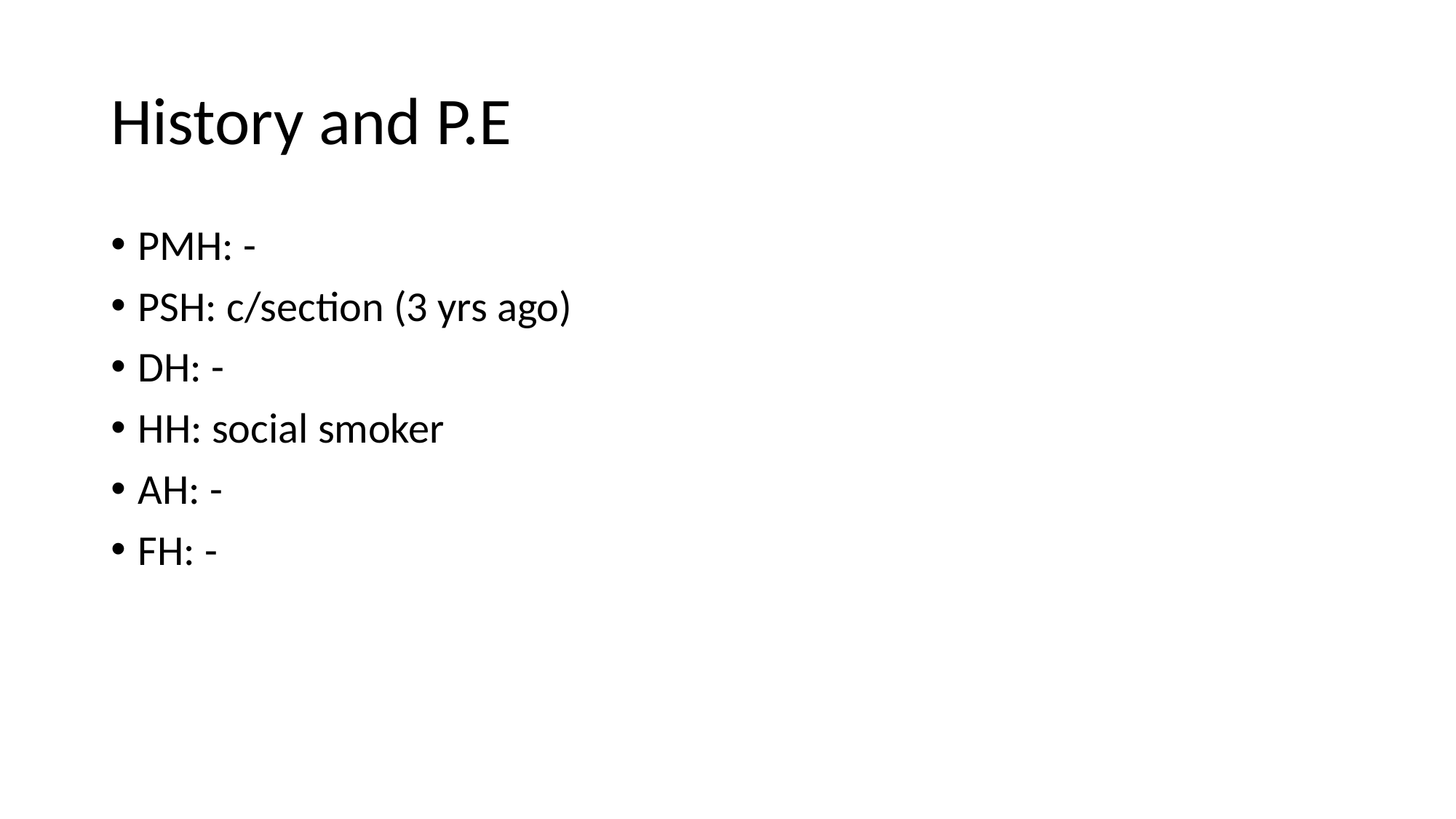

# History and P.E
PMH: -
PSH: c/section (3 yrs ago)
DH: -
HH: social smoker
AH: -
FH: -